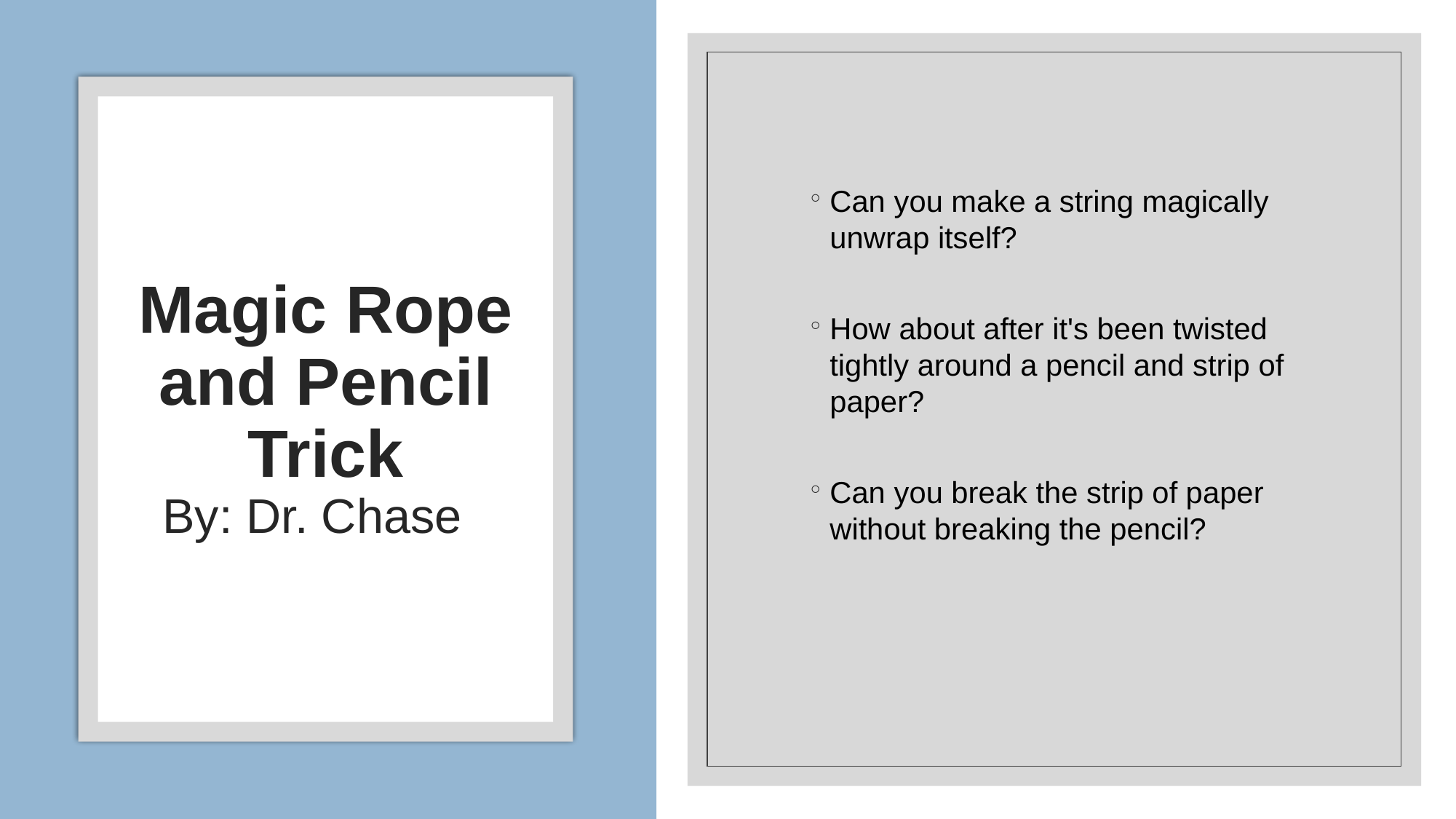

Can you make a string magically unwrap itself?

How about after it's been twisted tightly around a pencil and strip of paper?

Can you break the strip of paper without breaking the pencil?

# Magic Rope and Pencil Trick By: Dr. Chase